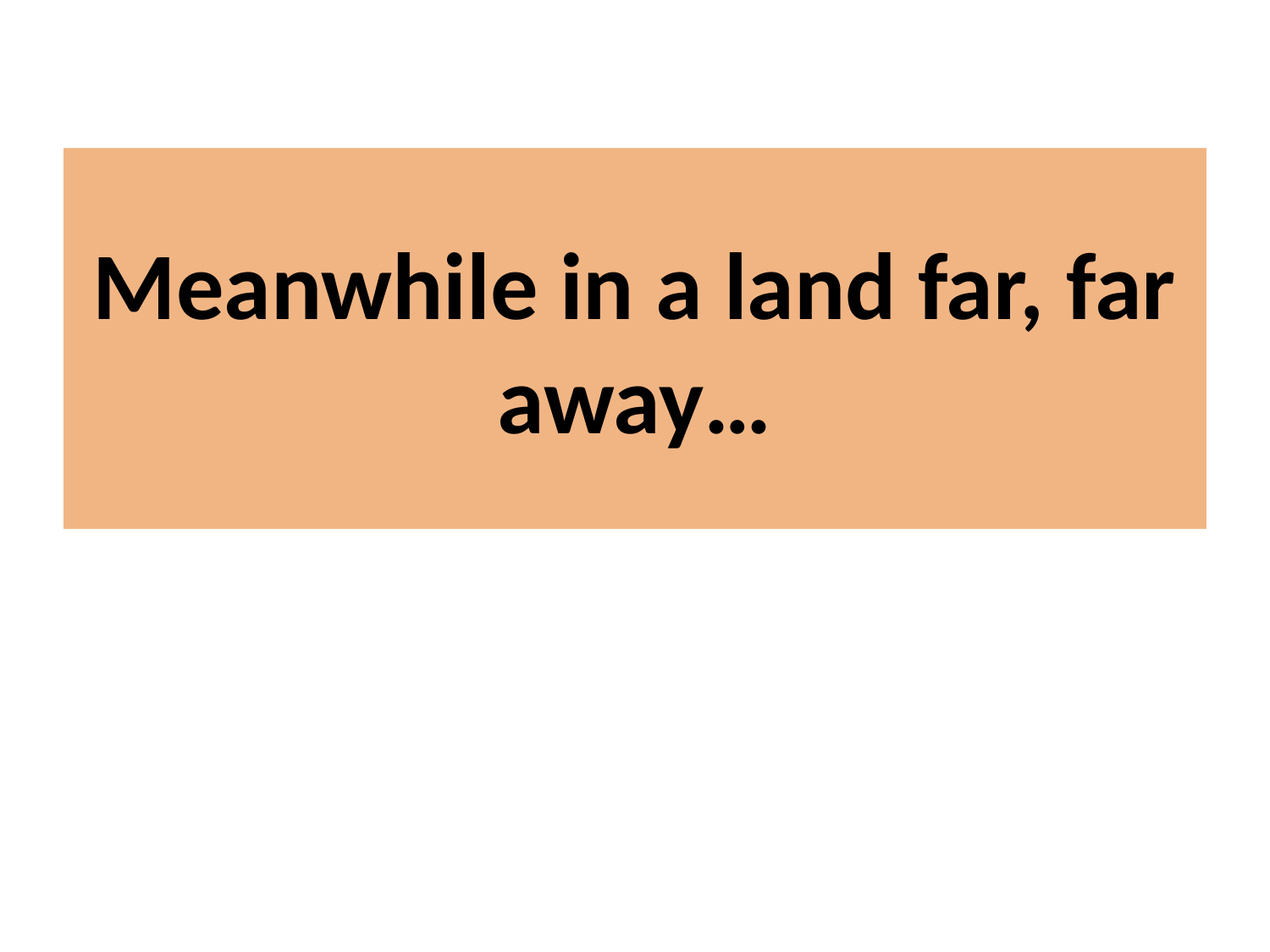

# Meanwhile in a land far, far away…